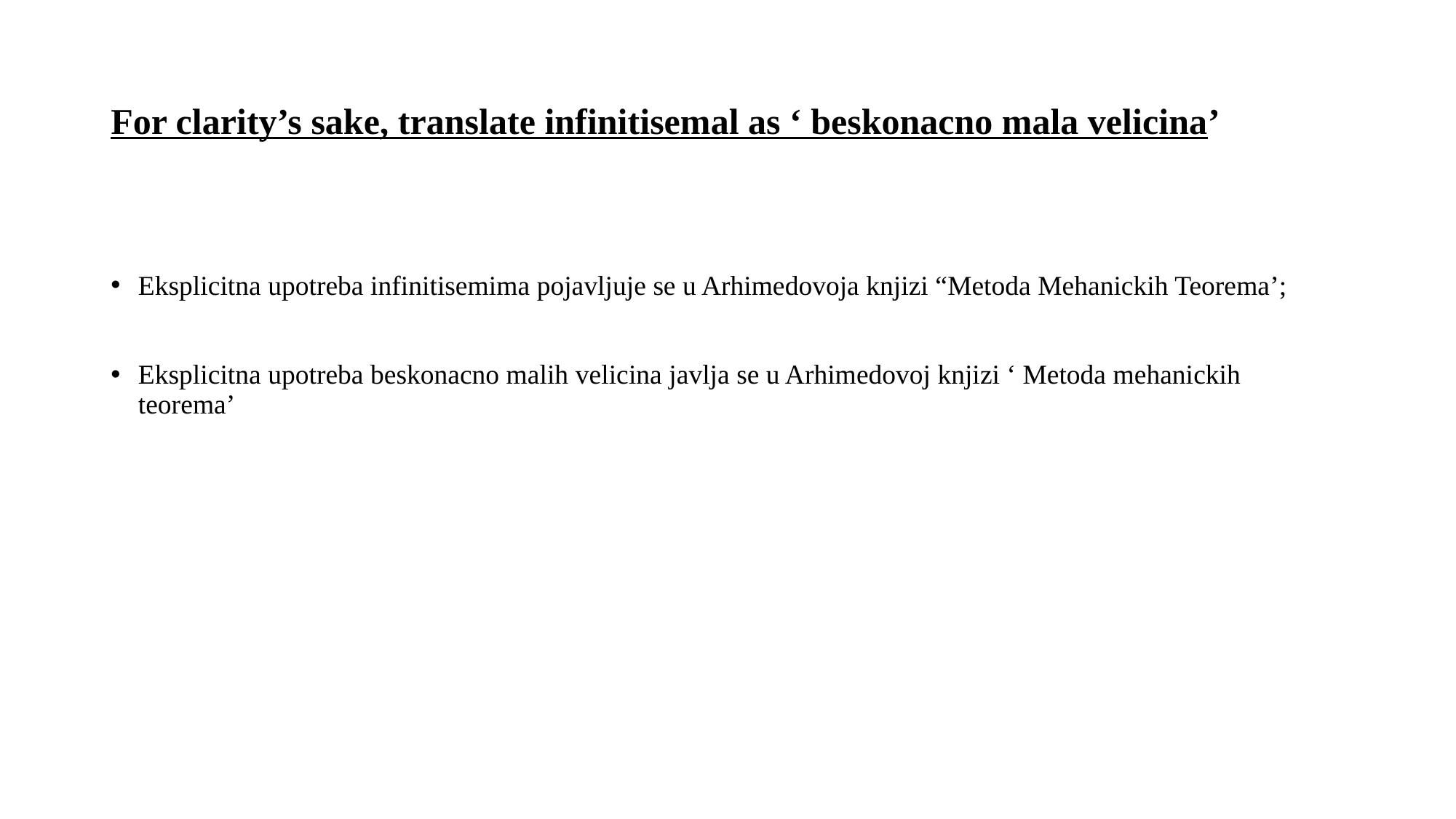

# For clarity’s sake, translate infinitisemal as ‘ beskonacno mala velicina’

Eksplicitna upotreba infinitisemima pojavljuje se u Arhimedovoja knjizi “Metoda Mehanickih Teorema’;

Eksplicitna upotreba beskonacno malih velicina javlja se u Arhimedovoj knjizi ‘ Metoda mehanickih teorema’